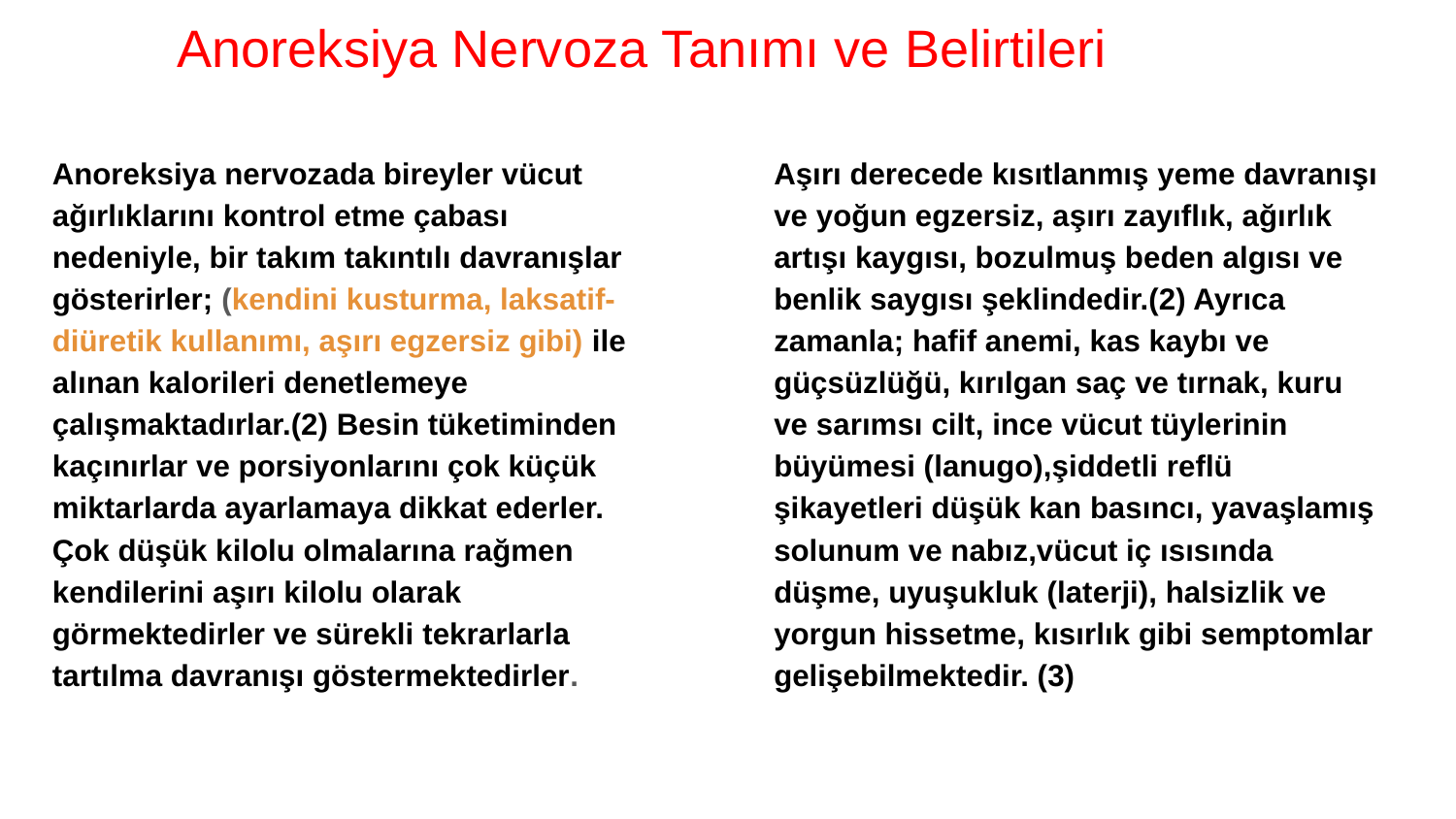

Anoreksiya Nervoza Tanımı ve Belirtileri
Anoreksiya nervozada bireyler vücut ağırlıklarını kontrol etme çabası nedeniyle, bir takım takıntılı davranışlar gösterirler; (kendini kusturma, laksatif-diüretik kullanımı, aşırı egzersiz gibi) ile alınan kalorileri denetlemeye çalışmaktadırlar.(2) Besin tüketiminden kaçınırlar ve porsiyonlarını çok küçük miktarlarda ayarlamaya dikkat ederler. Çok düşük kilolu olmalarına rağmen kendilerini aşırı kilolu olarak görmektedirler ve sürekli tekrarlarla tartılma davranışı göstermektedirler.
Aşırı derecede kısıtlanmış yeme davranışı ve yoğun egzersiz, aşırı zayıflık, ağırlık artışı kaygısı, bozulmuş beden algısı ve benlik saygısı şeklindedir.(2) Ayrıca zamanla; hafif anemi, kas kaybı ve güçsüzlüğü, kırılgan saç ve tırnak, kuru ve sarımsı cilt, ince vücut tüylerinin büyümesi (lanugo),şiddetli reflü şikayetleri düşük kan basıncı, yavaşlamış solunum ve nabız,vücut iç ısısında düşme, uyuşukluk (laterji), halsizlik ve yorgun hissetme, kısırlık gibi semptomlar gelişebilmektedir. (3)